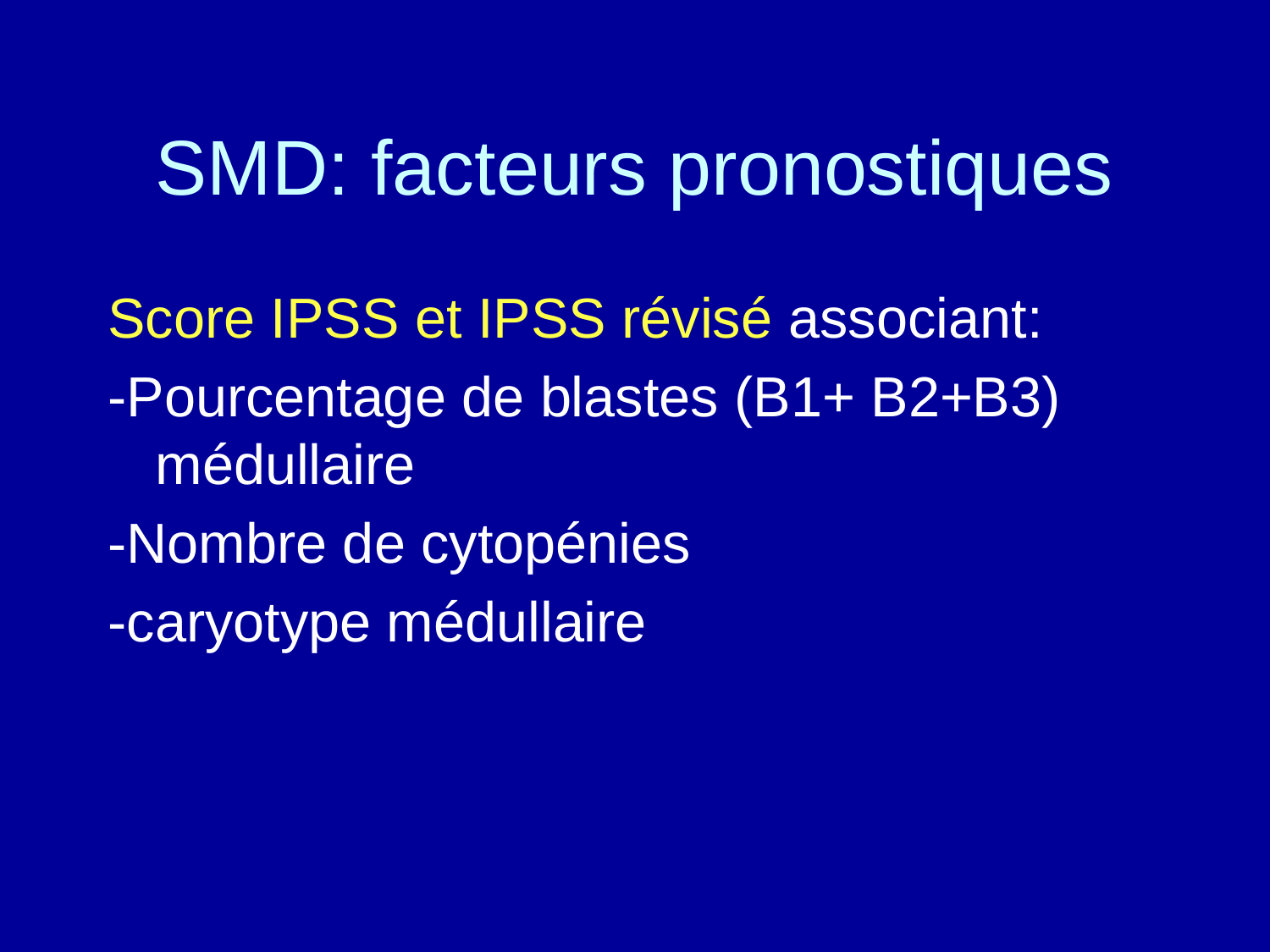

# SMD: facteurs pronostiques
Score IPSS et IPSS révisé associant:
-Pourcentage de blastes (B1+ B2+B3) médullaire
-Nombre de cytopénies
-caryotype médullaire